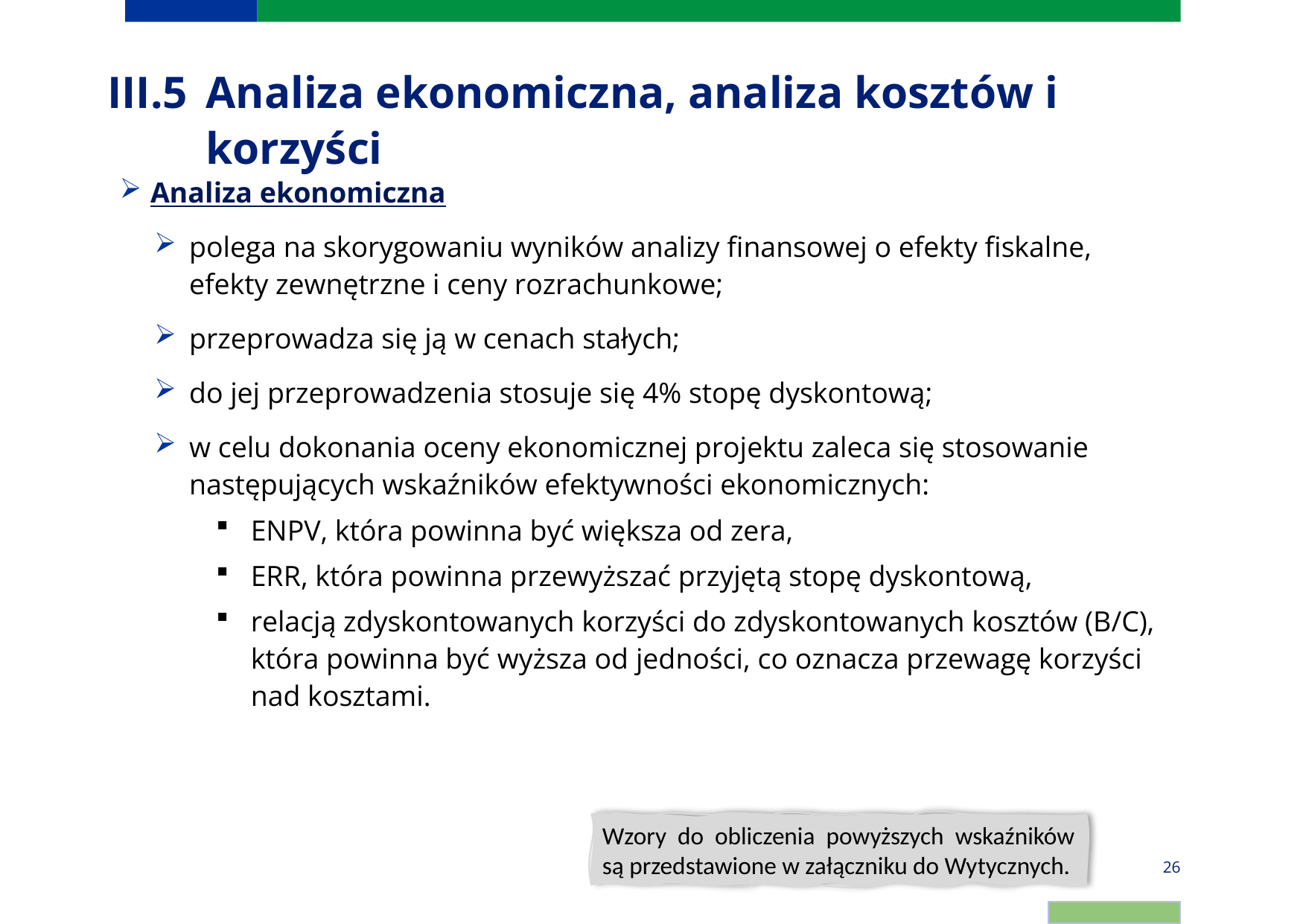

# III.5	Analiza ekonomiczna, analiza kosztów i korzyści
Analiza ekonomiczna
polega na skorygowaniu wyników analizy finansowej o efekty fiskalne, efekty zewnętrzne i ceny rozrachunkowe;
przeprowadza się ją w cenach stałych;
do jej przeprowadzenia stosuje się 4% stopę dyskontową;
w celu dokonania oceny ekonomicznej projektu zaleca się stosowanie następujących wskaźników efektywności ekonomicznych:
ENPV, która powinna być większa od zera,
ERR, która powinna przewyższać przyjętą stopę dyskontową,
relacją zdyskontowanych korzyści do zdyskontowanych kosztów (B/C), która powinna być wyższa od jedności, co oznacza przewagę korzyści nad kosztami.

Wzory do obliczenia powyższych wskaźników są przedstawione w załączniku do Wytycznych.
26